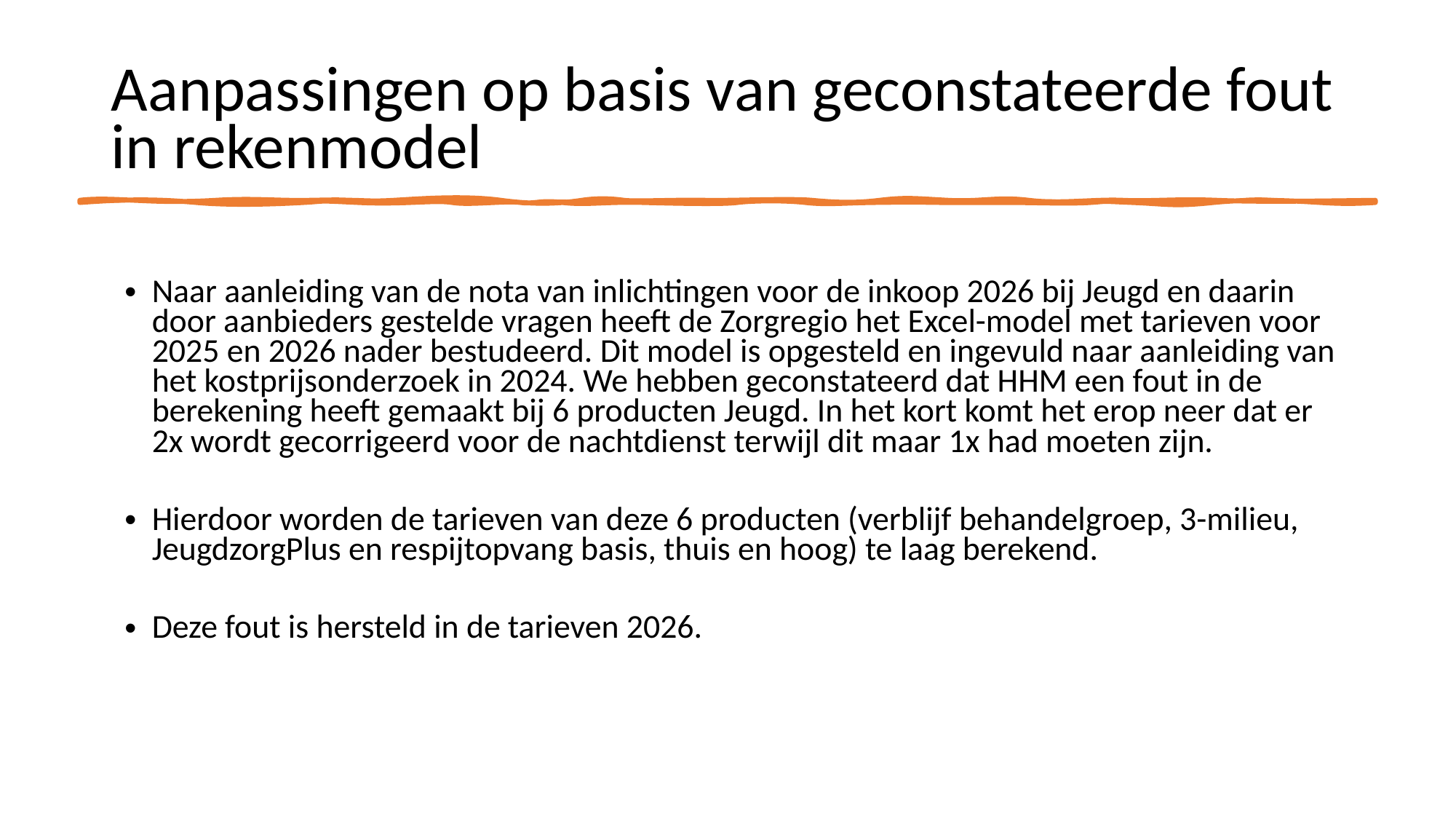

Aanpassingen op basis van geconstateerde fout in rekenmodel

Naar aanleiding van de nota van inlichtingen voor de inkoop 2026 bij Jeugd en daarin door aanbieders gestelde vragen heeft de Zorgregio het Excel-model met tarieven voor 2025 en 2026 nader bestudeerd. Dit model is opgesteld en ingevuld naar aanleiding van het kostprijsonderzoek in 2024. We hebben geconstateerd dat HHM een fout in de berekening heeft gemaakt bij 6 producten Jeugd. In het kort komt het erop neer dat er 2x wordt gecorrigeerd voor de nachtdienst terwijl dit maar 1x had moeten zijn.

Hierdoor worden de tarieven van deze 6 producten (verblijf behandelgroep, 3-milieu, JeugdzorgPlus en respijtopvang basis, thuis en hoog) te laag berekend.

Deze fout is hersteld in de tarieven 2026.